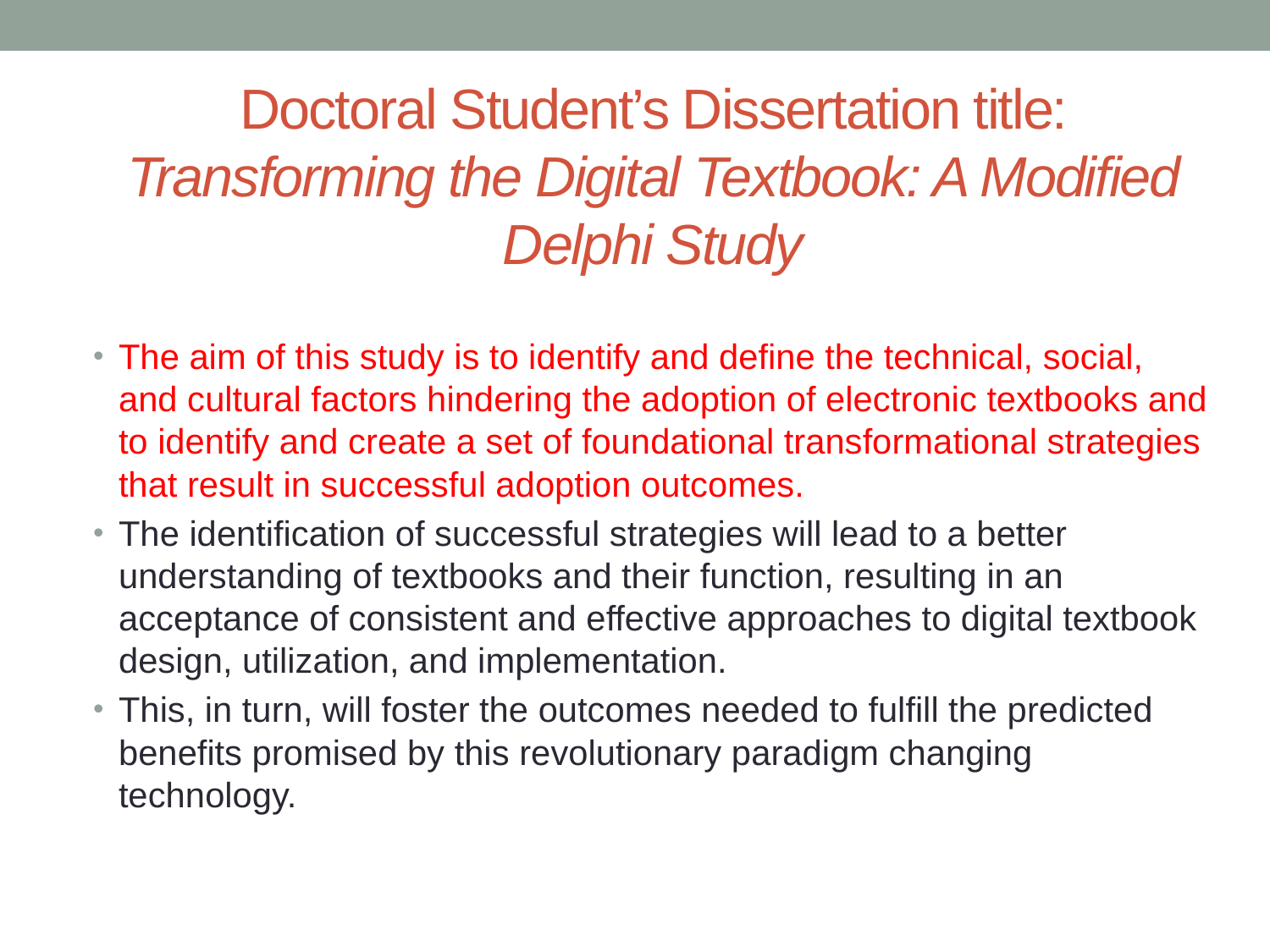

# Doctoral Student’s Dissertation title: Transforming the Digital Textbook: A Modified Delphi Study
The aim of this study is to identify and define the technical, social, and cultural factors hindering the adoption of electronic textbooks and to identify and create a set of foundational transformational strategies that result in successful adoption outcomes.
The identification of successful strategies will lead to a better understanding of textbooks and their function, resulting in an acceptance of consistent and effective approaches to digital textbook design, utilization, and implementation.
This, in turn, will foster the outcomes needed to fulfill the predicted benefits promised by this revolutionary paradigm changing technology.